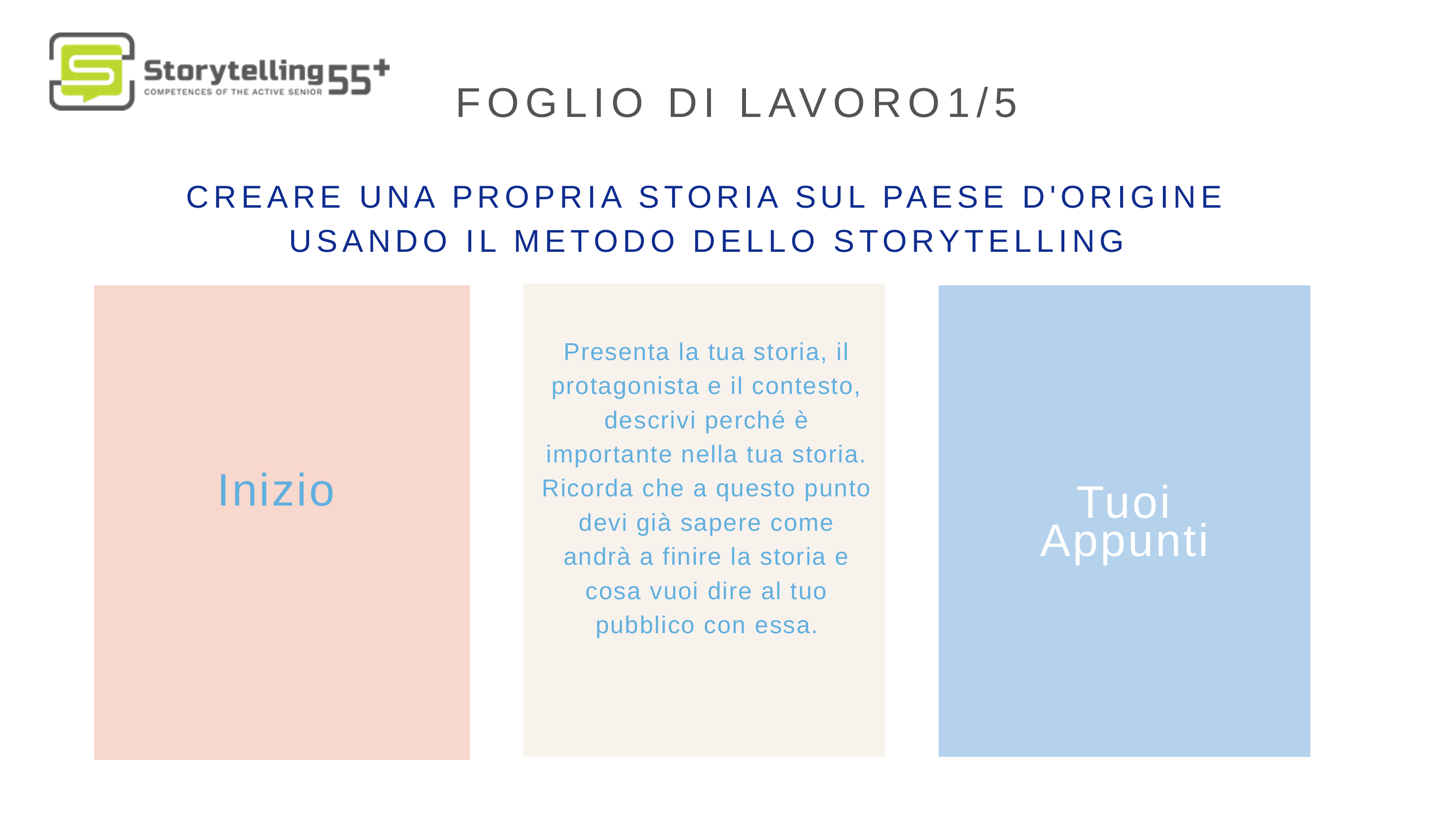

FOGLIO DI LAVORO1/5

CREARE UNA PROPRIA STORIA SUL PAESE D'ORIGINE USANDO IL METODO DELLO STORYTELLING

Inizio

Tuoi Appunti
Presenta la tua storia, il protagonista e il contesto, descrivi perché è importante nella tua storia. Ricorda che a questo punto devi già sapere come andrà a finire la storia e cosa vuoi dire al tuo pubblico con essa.